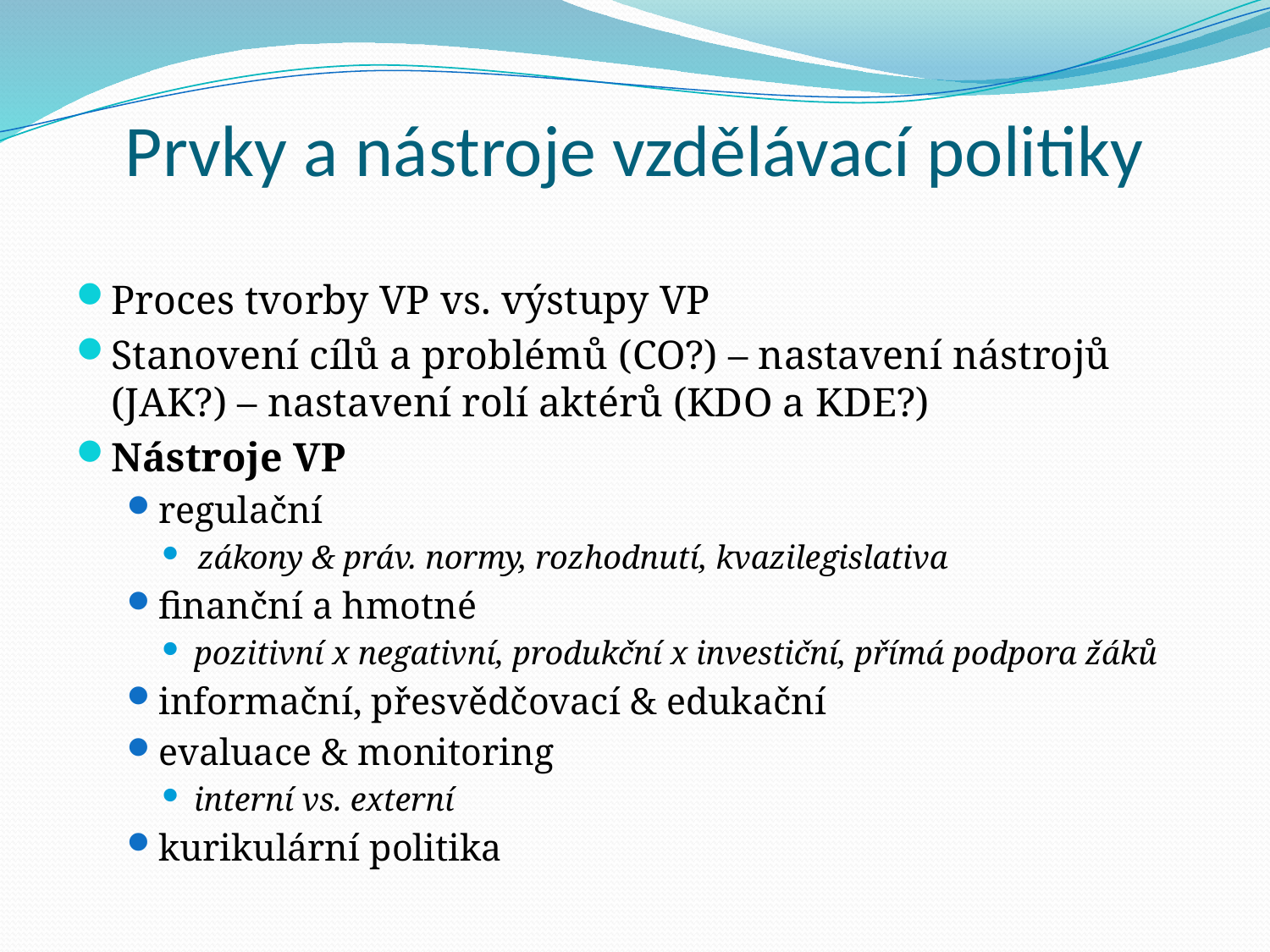

# Prvky a nástroje vzdělávací politiky
Proces tvorby VP vs. výstupy VP
Stanovení cílů a problémů (CO?) – nastavení nástrojů (JAK?) – nastavení rolí aktérů (KDO a KDE?)
Nástroje VP
regulační
  zákony & práv. normy, rozhodnutí, kvazilegislativa
finanční a hmotné
pozitivní x negativní, produkční x investiční, přímá podpora žáků
informační, přesvědčovací & edukační
evaluace & monitoring
interní vs. externí
kurikulární politika